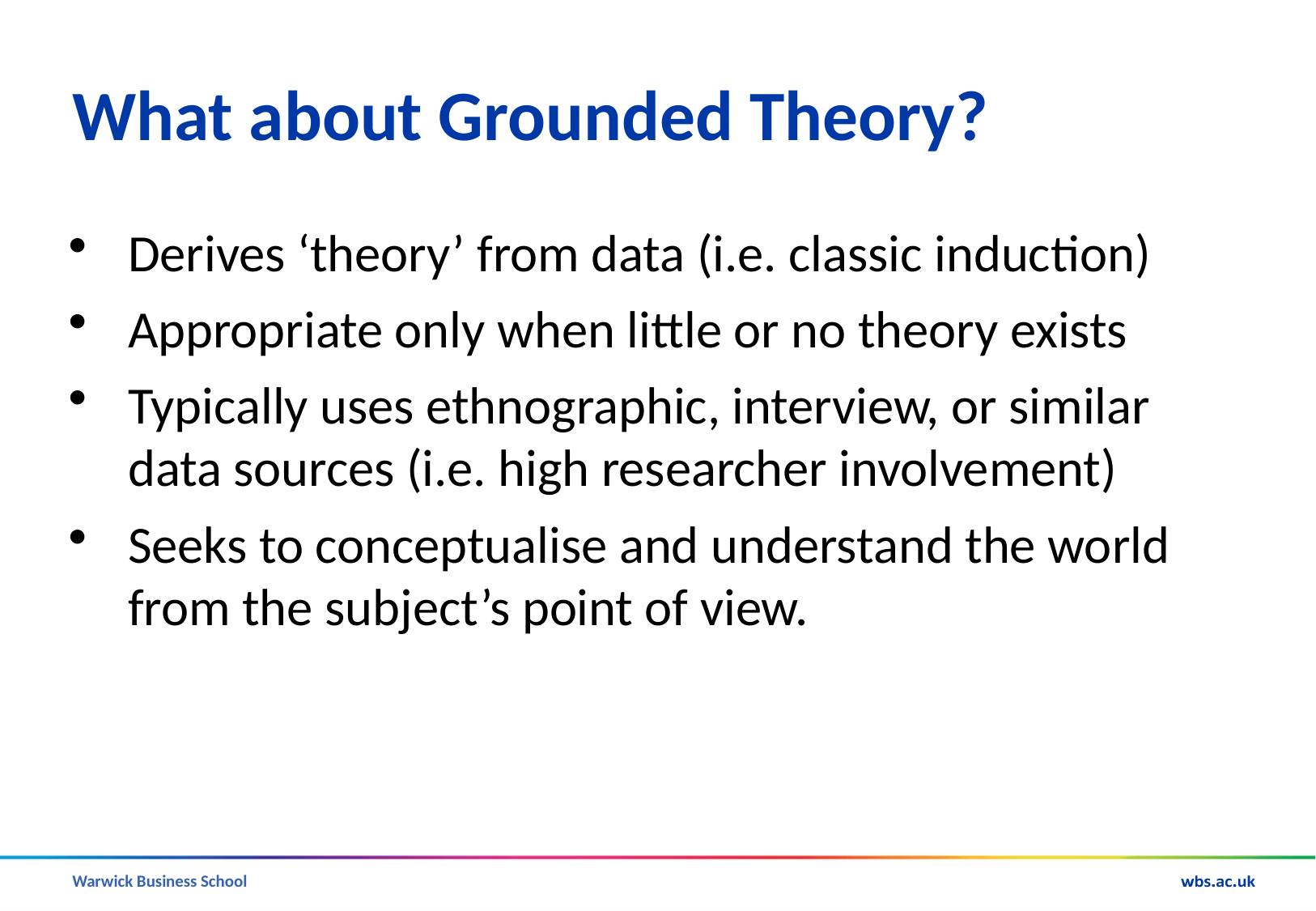

# What about Grounded Theory?
Derives ‘theory’ from data (i.e. classic induction)
Appropriate only when little or no theory exists
Typically uses ethnographic, interview, or similar data sources (i.e. high researcher involvement)
Seeks to conceptualise and understand the world from the subject’s point of view.